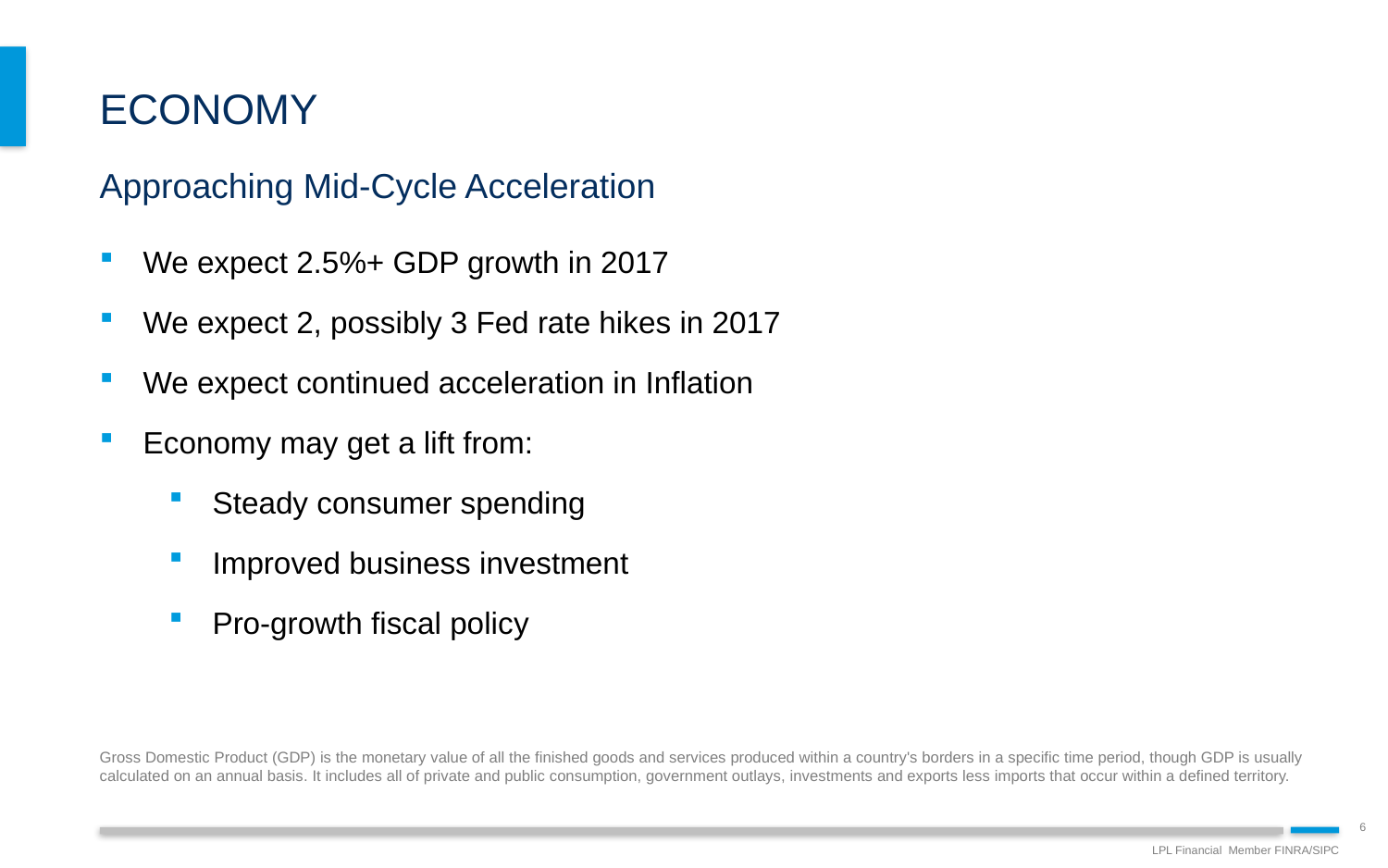

# Economy
Approaching Mid-Cycle Acceleration
We expect 2.5%+ GDP growth in 2017
We expect 2, possibly 3 Fed rate hikes in 2017
We expect continued acceleration in Inflation
Economy may get a lift from:
Steady consumer spending
Improved business investment
Pro-growth fiscal policy
Gross Domestic Product (GDP) is the monetary value of all the finished goods and services produced within a country's borders in a specific time period, though GDP is usually calculated on an annual basis. It includes all of private and public consumption, government outlays, investments and exports less imports that occur within a defined territory.